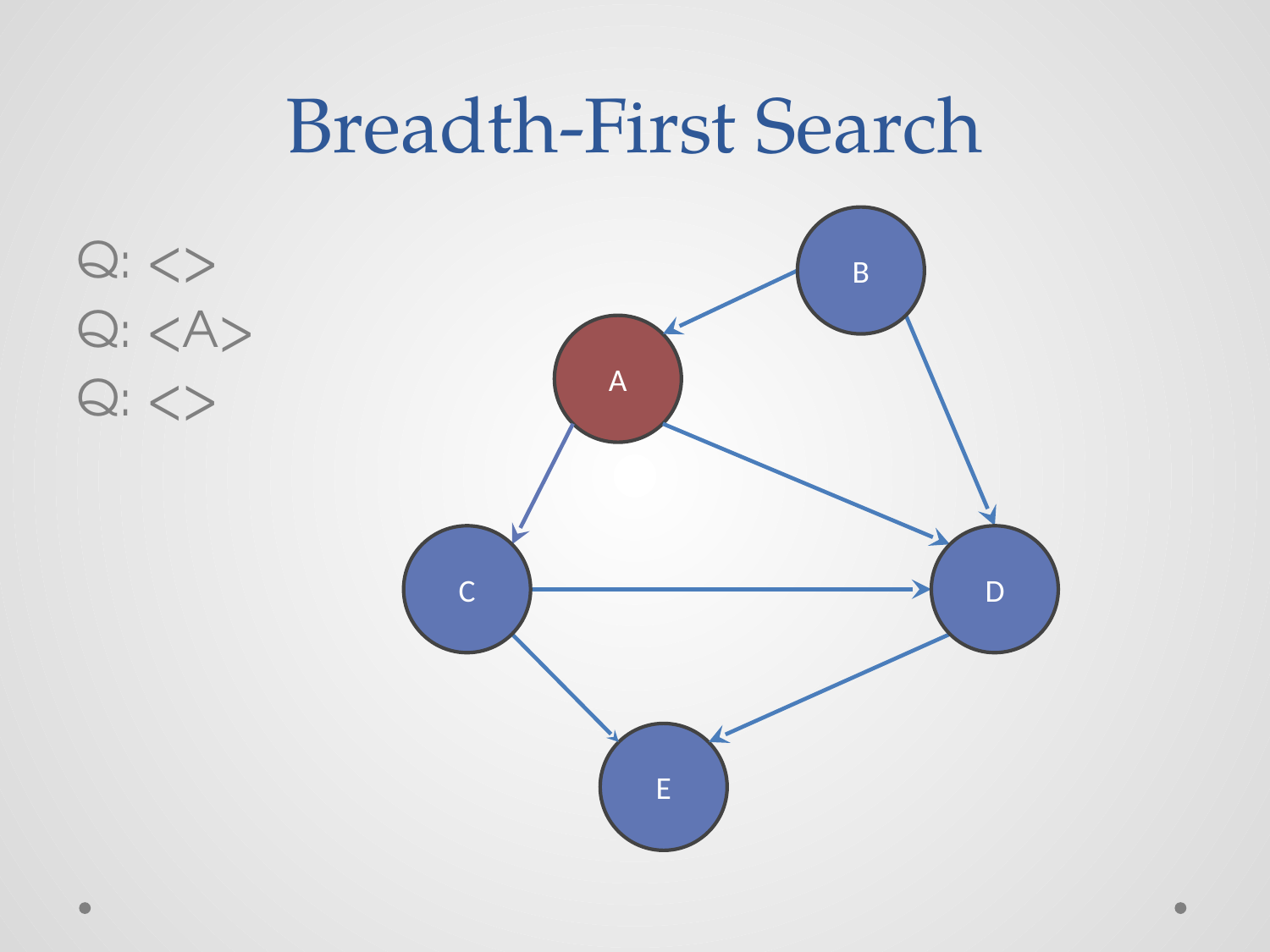

# Breadth-First Search
B
Q: <>
Q: <A>
Q: <>
A
C
D
E